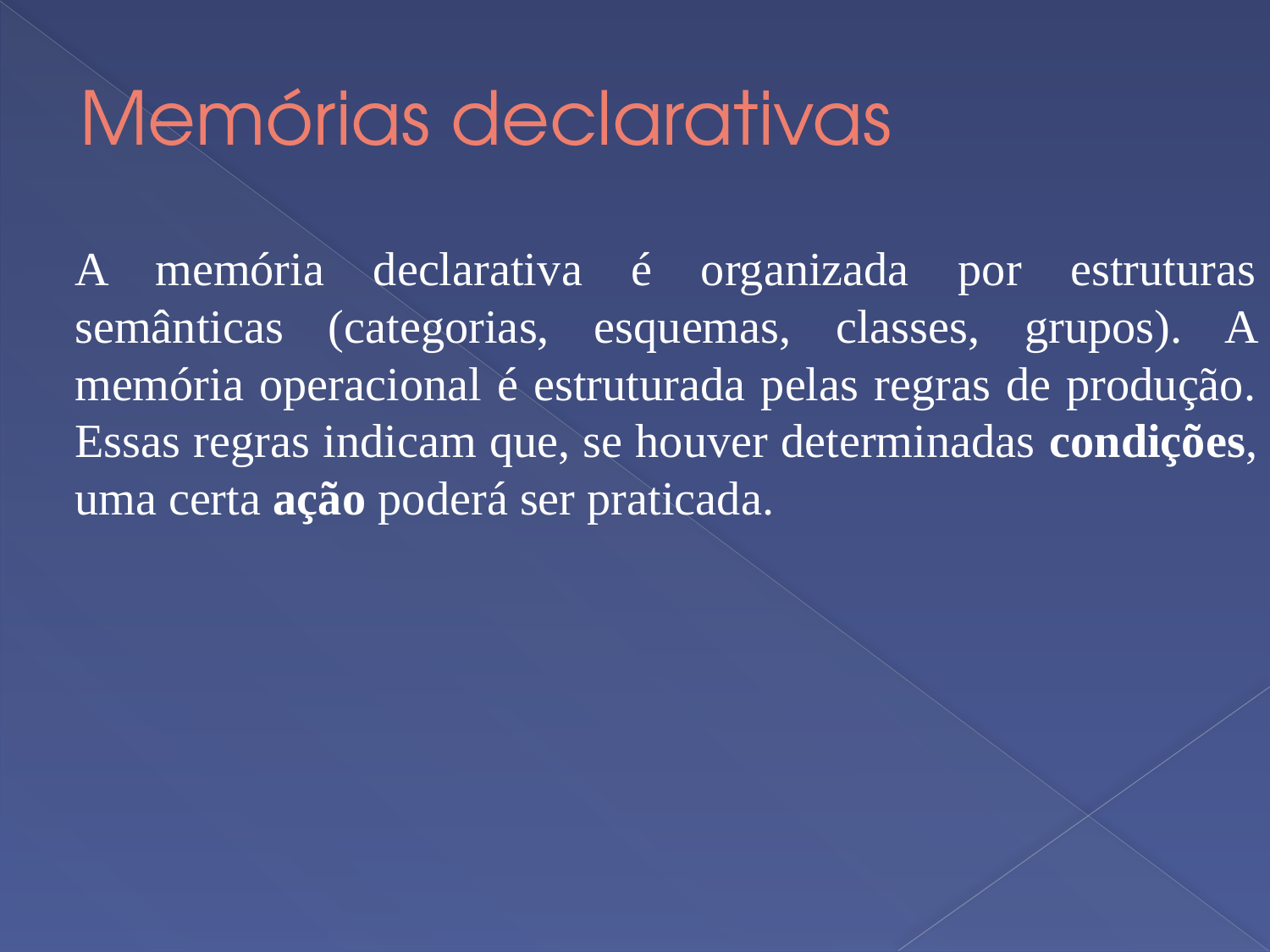

# Memórias declarativas
	A memória declarativa é organizada por estruturas semânticas (categorias, esquemas, classes, grupos). A memória operacional é estruturada pelas regras de produção. Essas regras indicam que, se houver determinadas condições, uma certa ação poderá ser praticada.